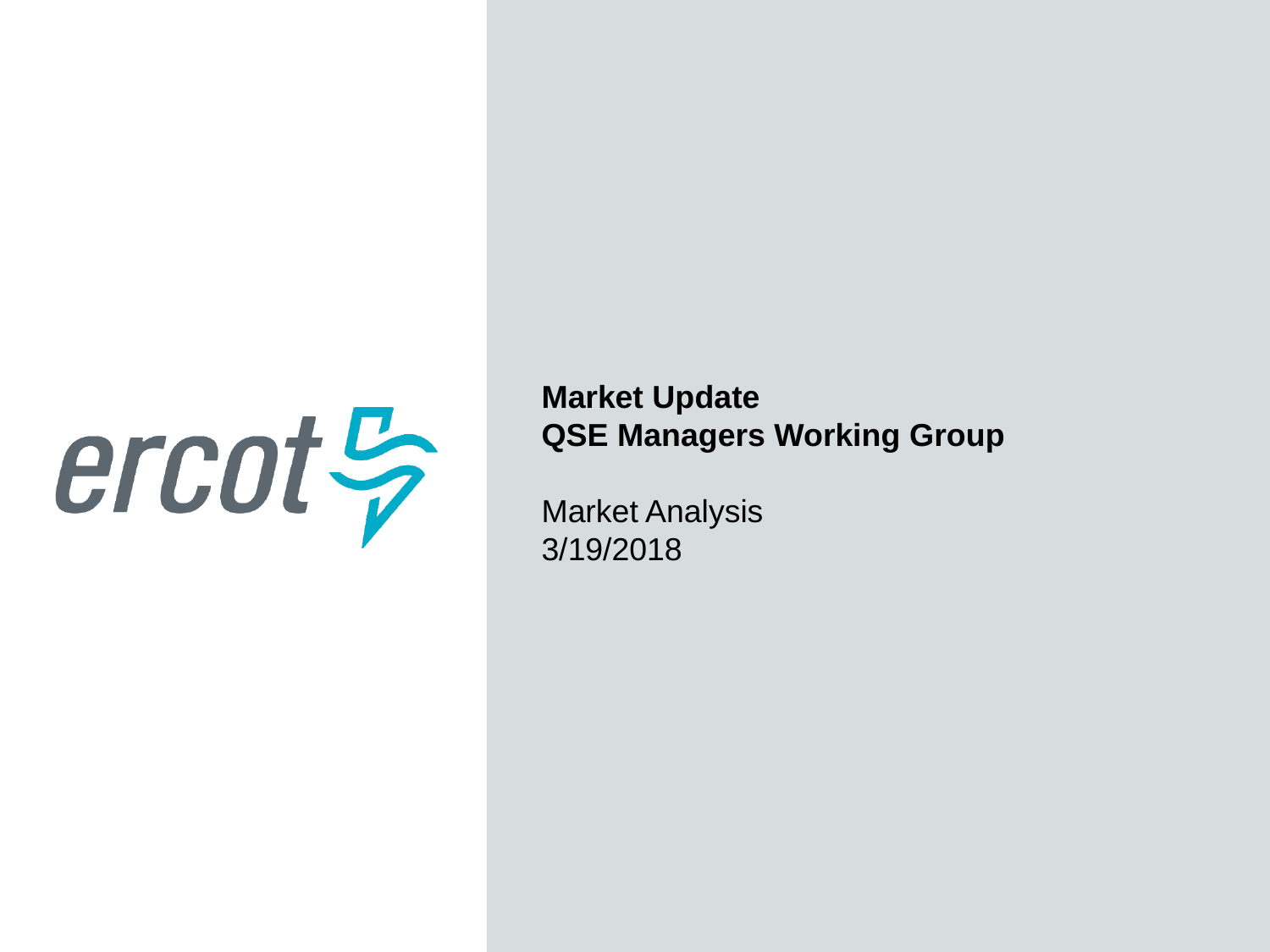

Market Update
QSE Managers Working Group

Market Analysis
3/19/2018